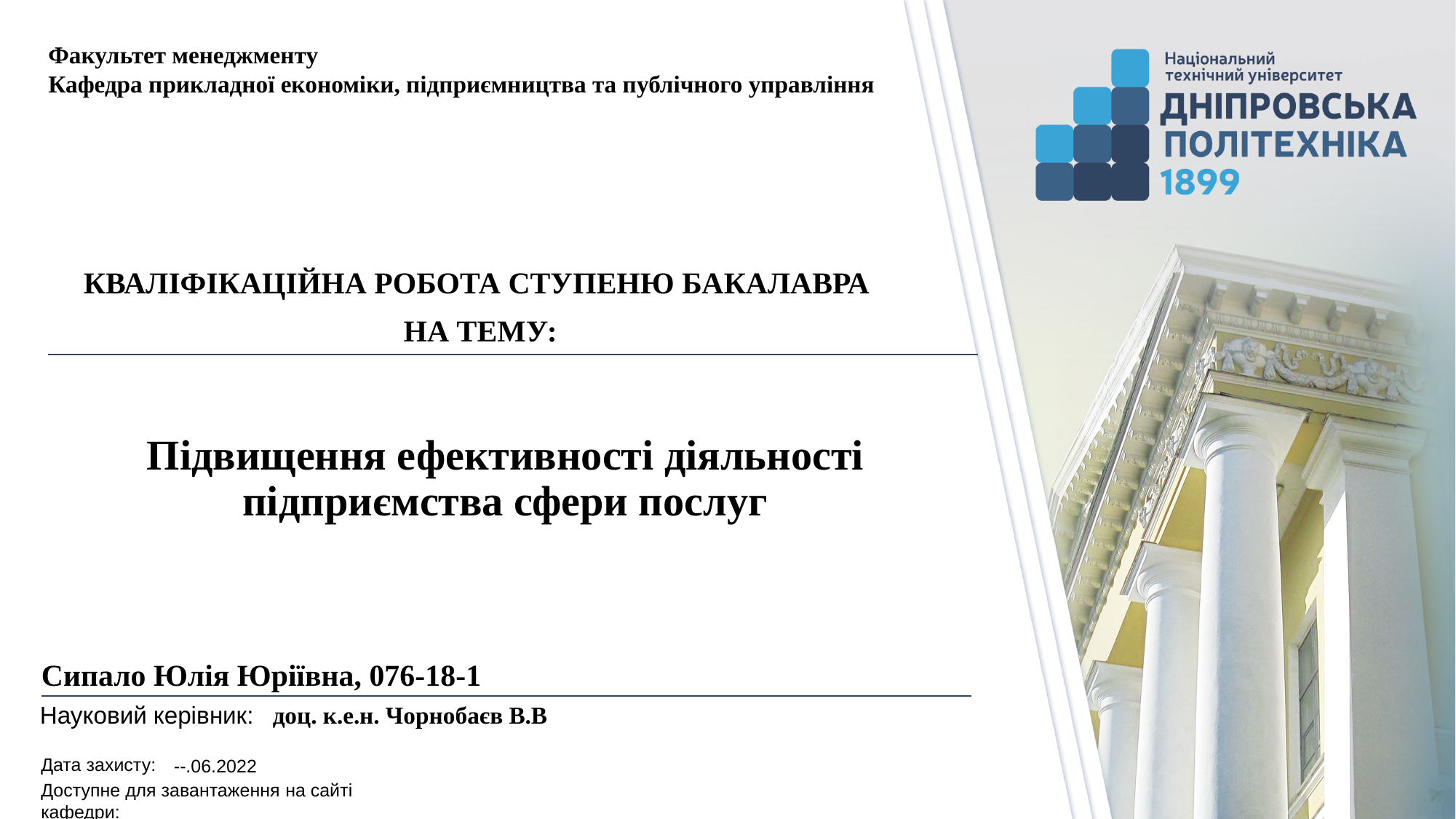

Факультет менеджменту
Кафедра прикладної економіки, підприємництва та публічного управління

КВАЛІФІКАЦІЙНА РОБОТА СТУПЕНЮ БАКАЛАВРА
НА ТЕМУ:
# Підвищення ефективності діяльності підприємства сфери послуг
Сипало Юлія Юріївна, 076-18-1

доц. к.е.н. Чорнобаєв В.В

--.06.2022